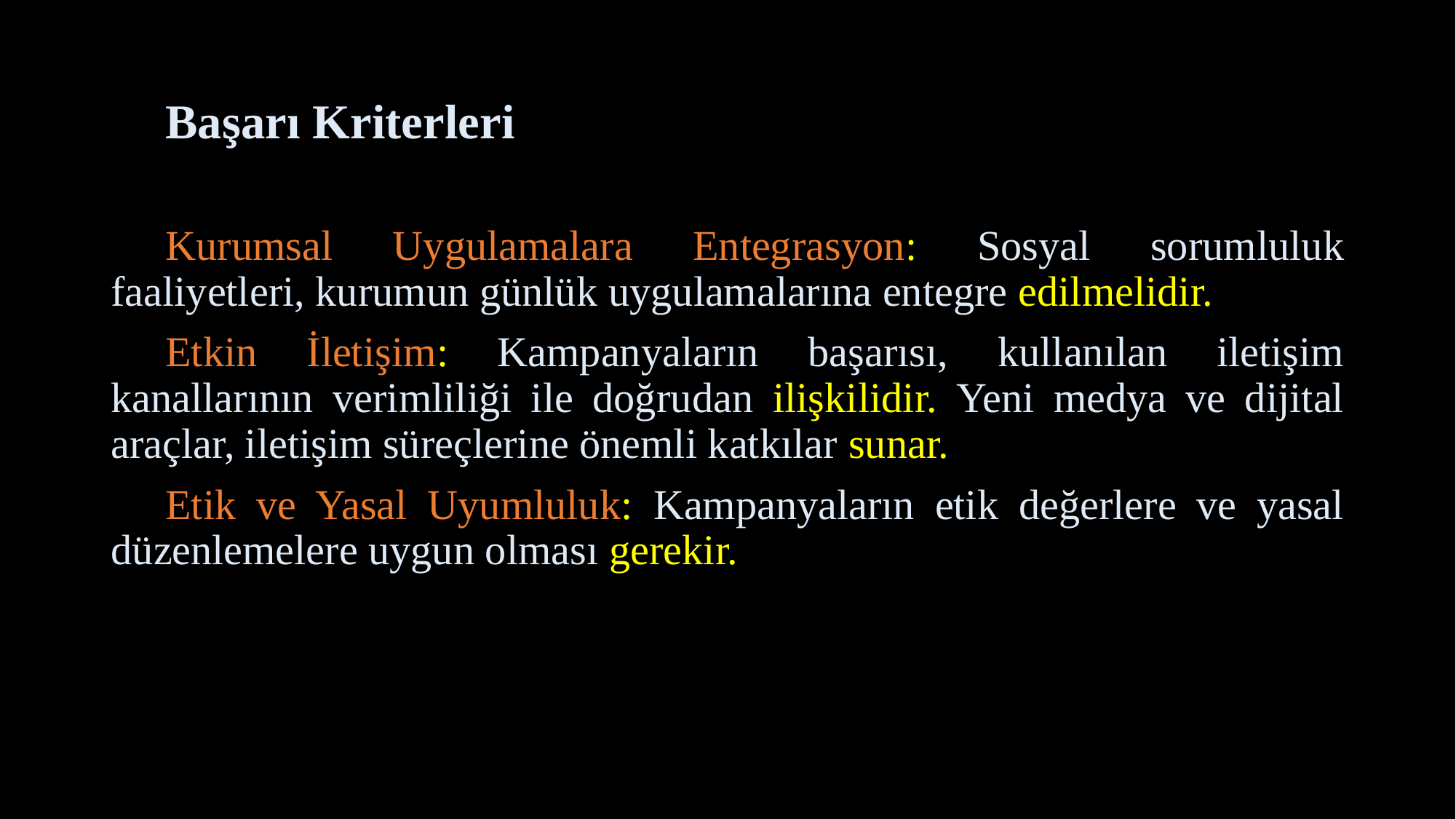

# Başarı Kriterleri
Kurumsal Uygulamalara Entegrasyon: Sosyal sorumluluk faaliyetleri, kurumun günlük uygulamalarına entegre edilmelidir.
Etkin İletişim: Kampanyaların başarısı, kullanılan iletişim kanallarının verimliliği ile doğrudan ilişkilidir. Yeni medya ve dijital araçlar, iletişim süreçlerine önemli katkılar sunar.
Etik ve Yasal Uyumluluk: Kampanyaların etik değerlere ve yasal düzenlemelere uygun olması gerekir.